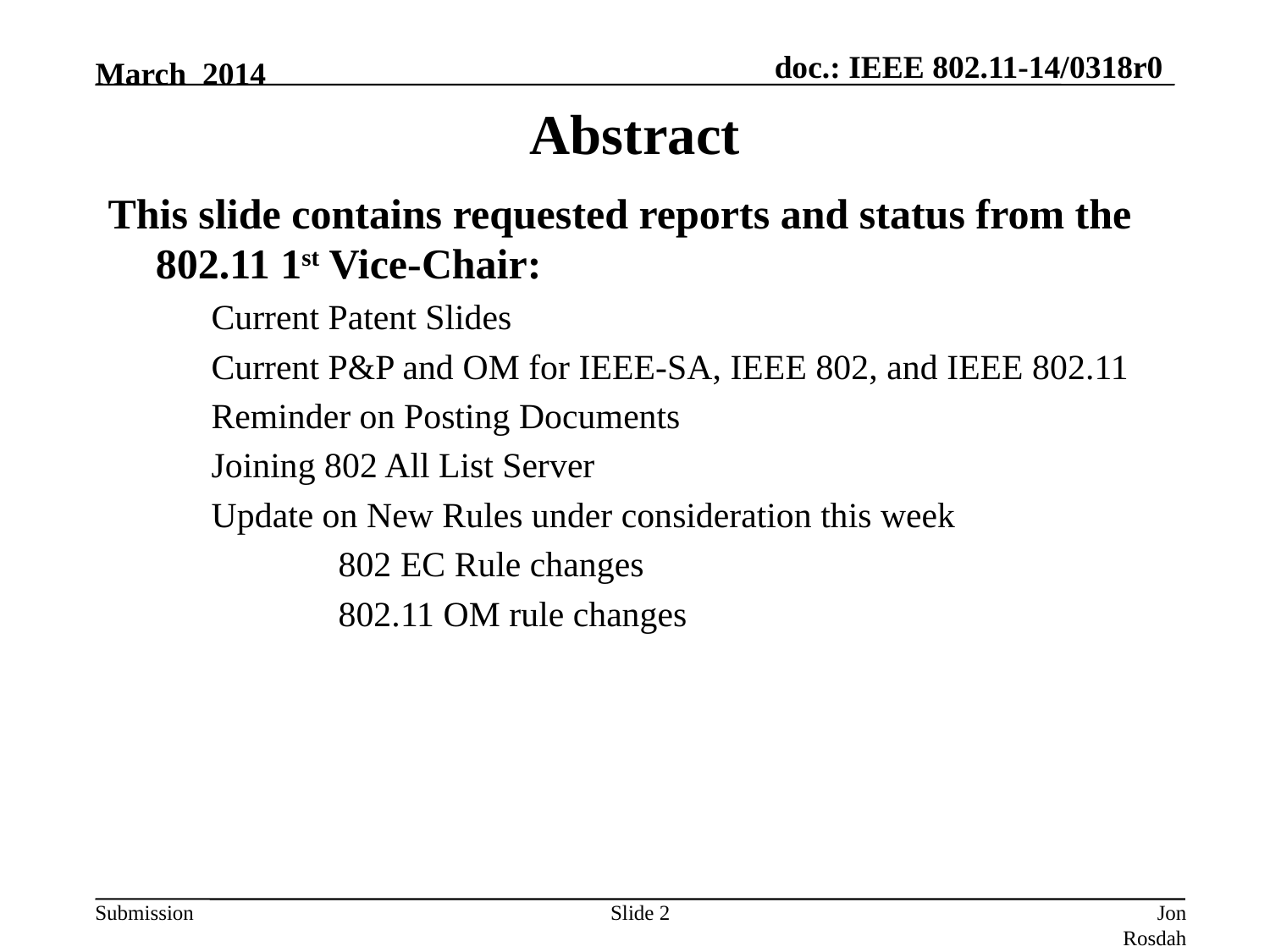

March  2014
# Abstract
This slide contains requested reports and status from the 802.11 1st Vice-Chair:
	Current Patent Slides
	Current P&P and OM for IEEE-SA, IEEE 802, and IEEE 802.11
	Reminder on Posting Documents
	Joining 802 All List Server
	Update on New Rules under consideration this week
		802 EC Rule changes
		802.11 OM rule changes

Slide 2
Jon Rosdahl (CSR)